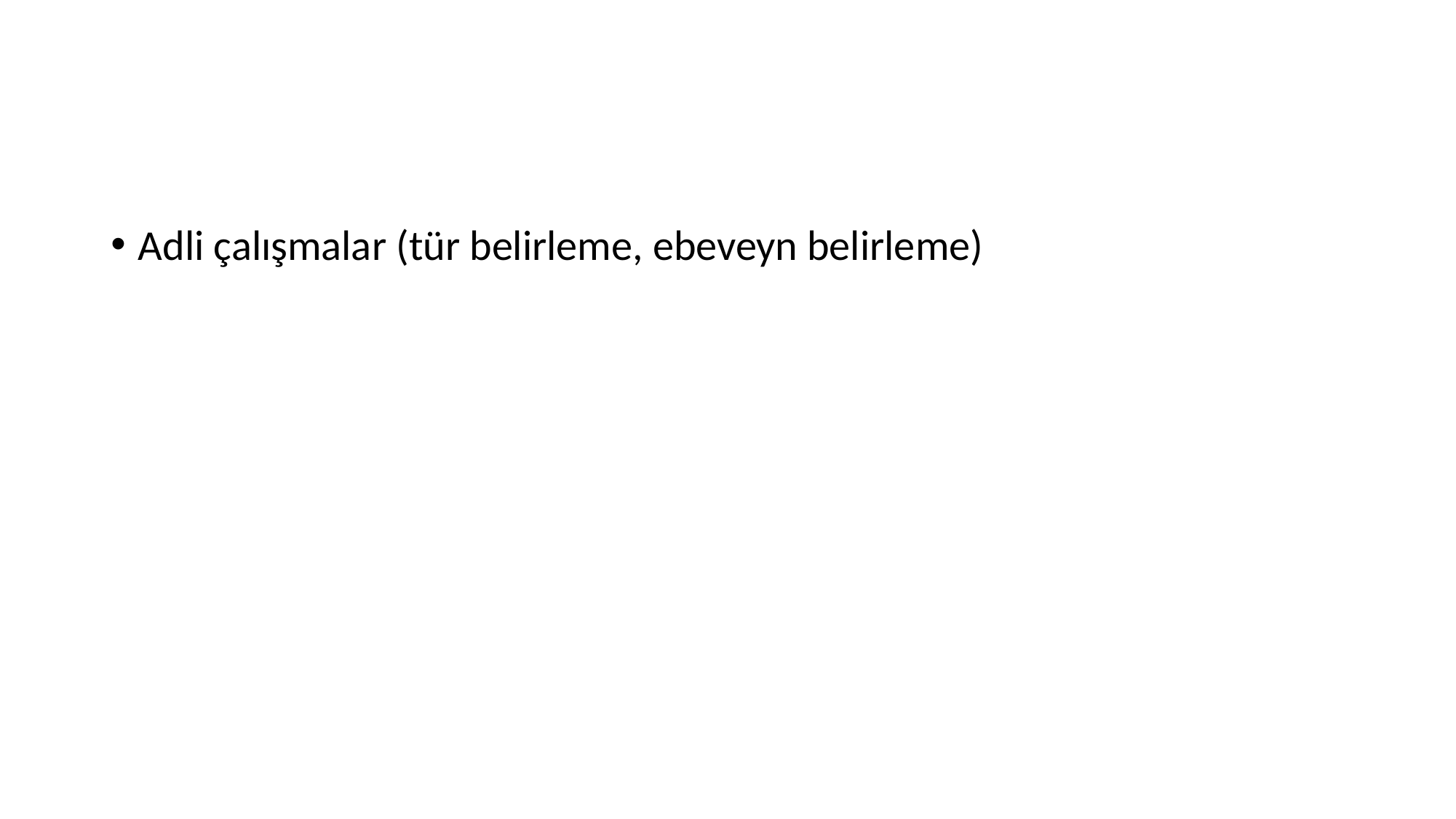

#
Adli çalışmalar (tür belirleme, ebeveyn belirleme)